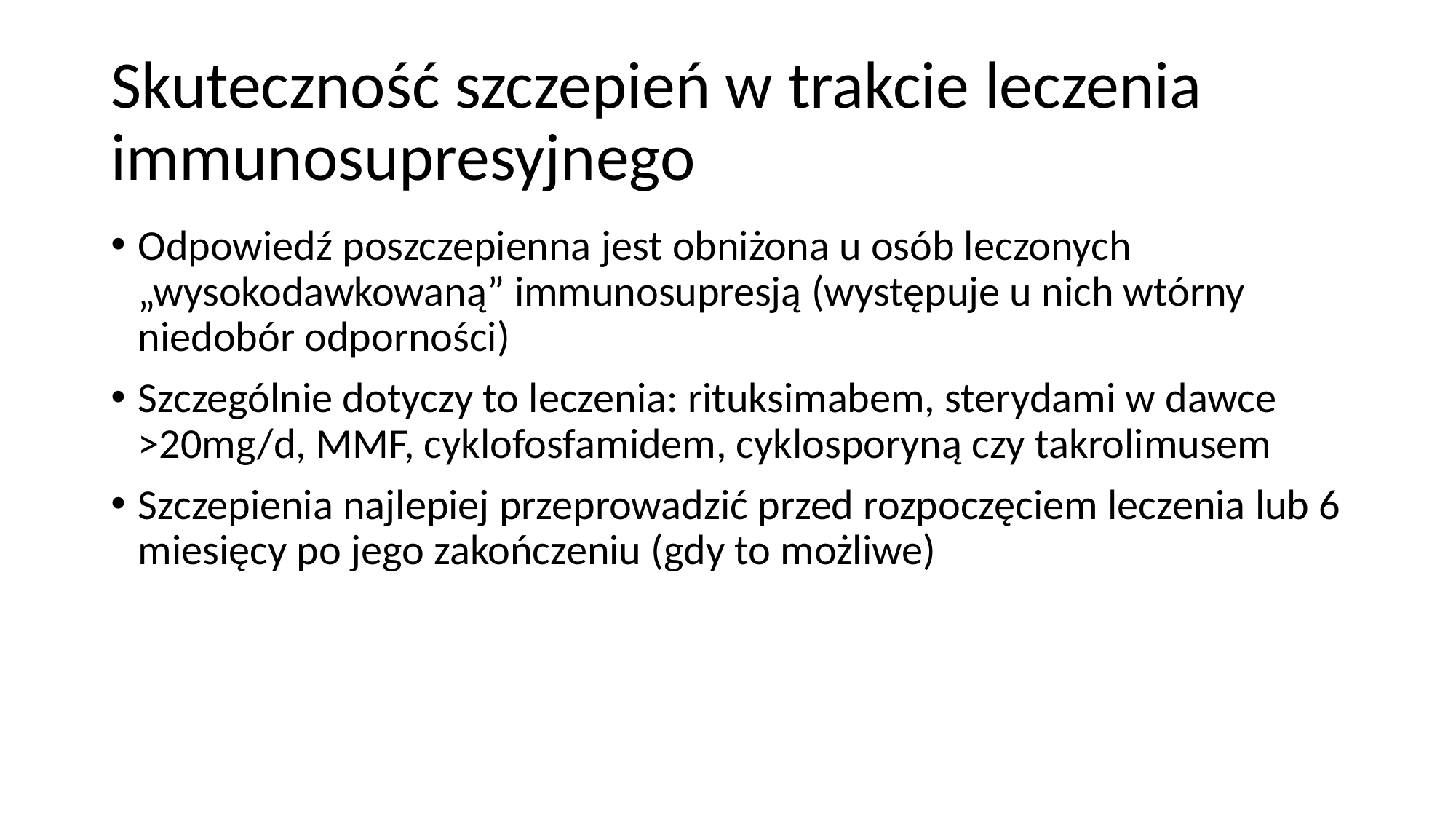

# Skuteczność szczepień w trakcie leczenia immunosupresyjnego
Odpowiedź poszczepienna jest obniżona u osób leczonych „wysokodawkowaną” immunosupresją (występuje u nich wtórny niedobór odporności)
Szczególnie dotyczy to leczenia: rituksimabem, sterydami w dawce >20mg/d, MMF, cyklofosfamidem, cyklosporyną czy takrolimusem
Szczepienia najlepiej przeprowadzić przed rozpoczęciem leczenia lub 6 miesięcy po jego zakończeniu (gdy to możliwe)